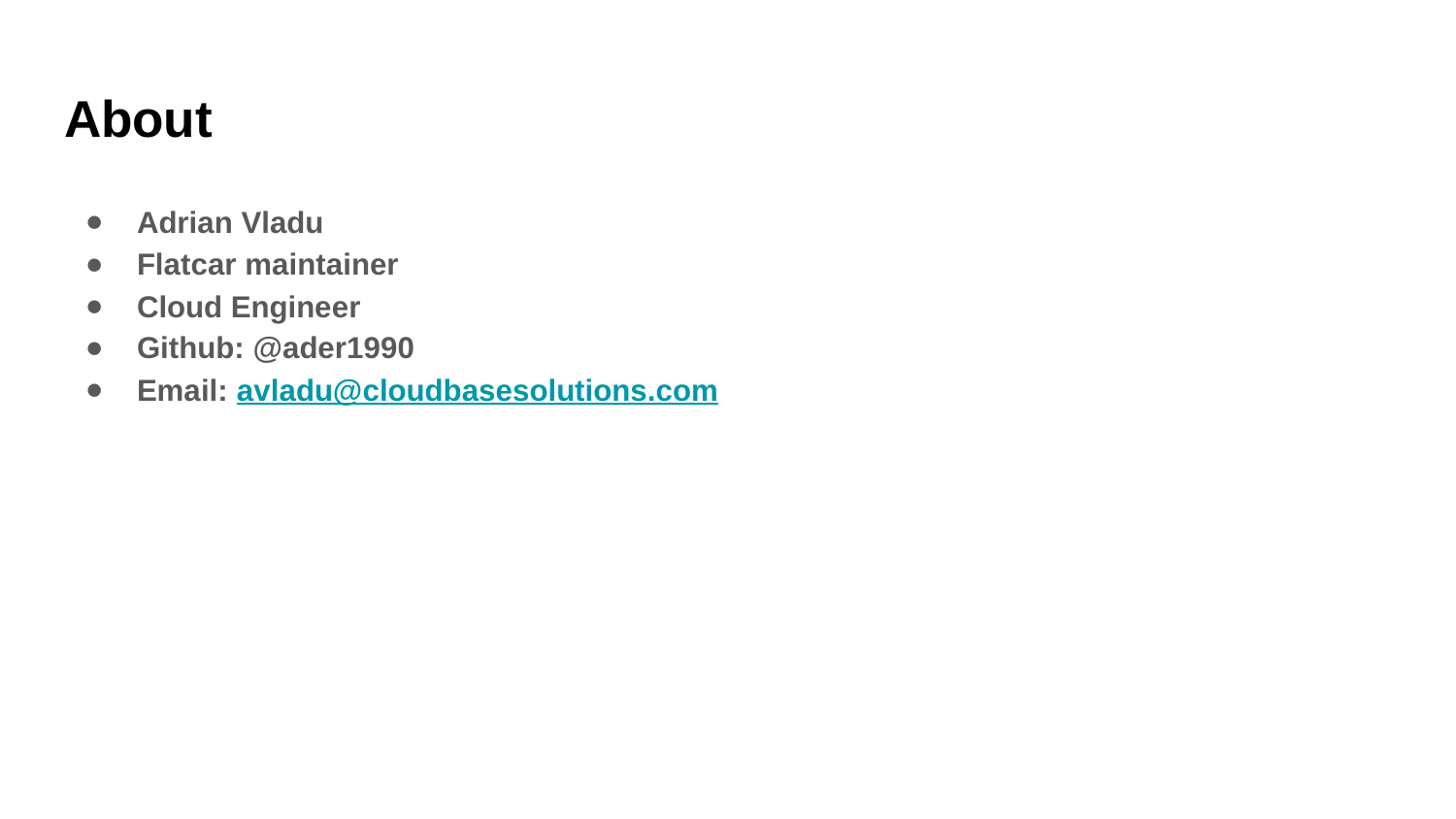

# About
Adrian Vladu
Flatcar maintainer
Cloud Engineer
Github: @ader1990
Email: avladu@cloudbasesolutions.com